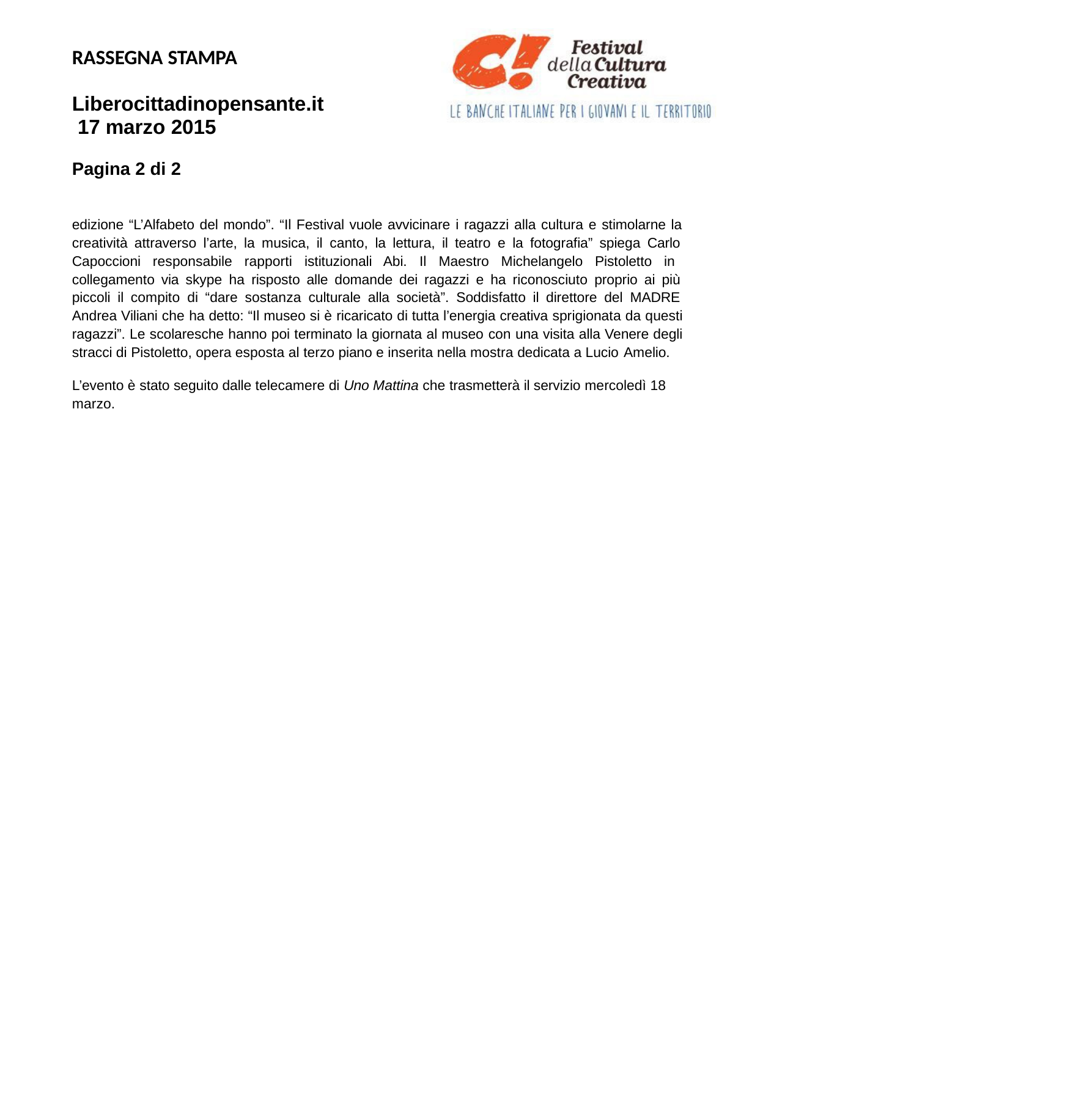

RASSEGNA STAMPA

Liberocittadinopensante.it  17 marzo 2015
Pagina 2 di 2

edizione “L’Alfabeto del mondo”. “Il Festival vuole avvicinare i ragazzi alla cultura e stimolarne la  creatività attraverso l’arte, la musica, il canto, la lettura, il teatro e la fotografia” spiega Carlo  Capoccioni responsabile rapporti istituzionali Abi. Il Maestro Michelangelo Pistoletto in  collegamento via skype ha risposto alle domande dei ragazzi e ha riconosciuto proprio ai più  piccoli il compito di “dare sostanza culturale alla società”. Soddisfatto il direttore del MADRE  Andrea Viliani che ha detto: “Il museo si è ricaricato di tutta l’energia creativa sprigionata da questi  ragazzi”. Le scolaresche hanno poi terminato la giornata al museo con una visita alla Venere degli  stracci di Pistoletto, opera esposta al terzo piano e inserita nella mostra dedicata a Lucio Amelio.

L’evento è stato seguito dalle telecamere di Uno Mattina che trasmetterà il servizio mercoledì 18  marzo.